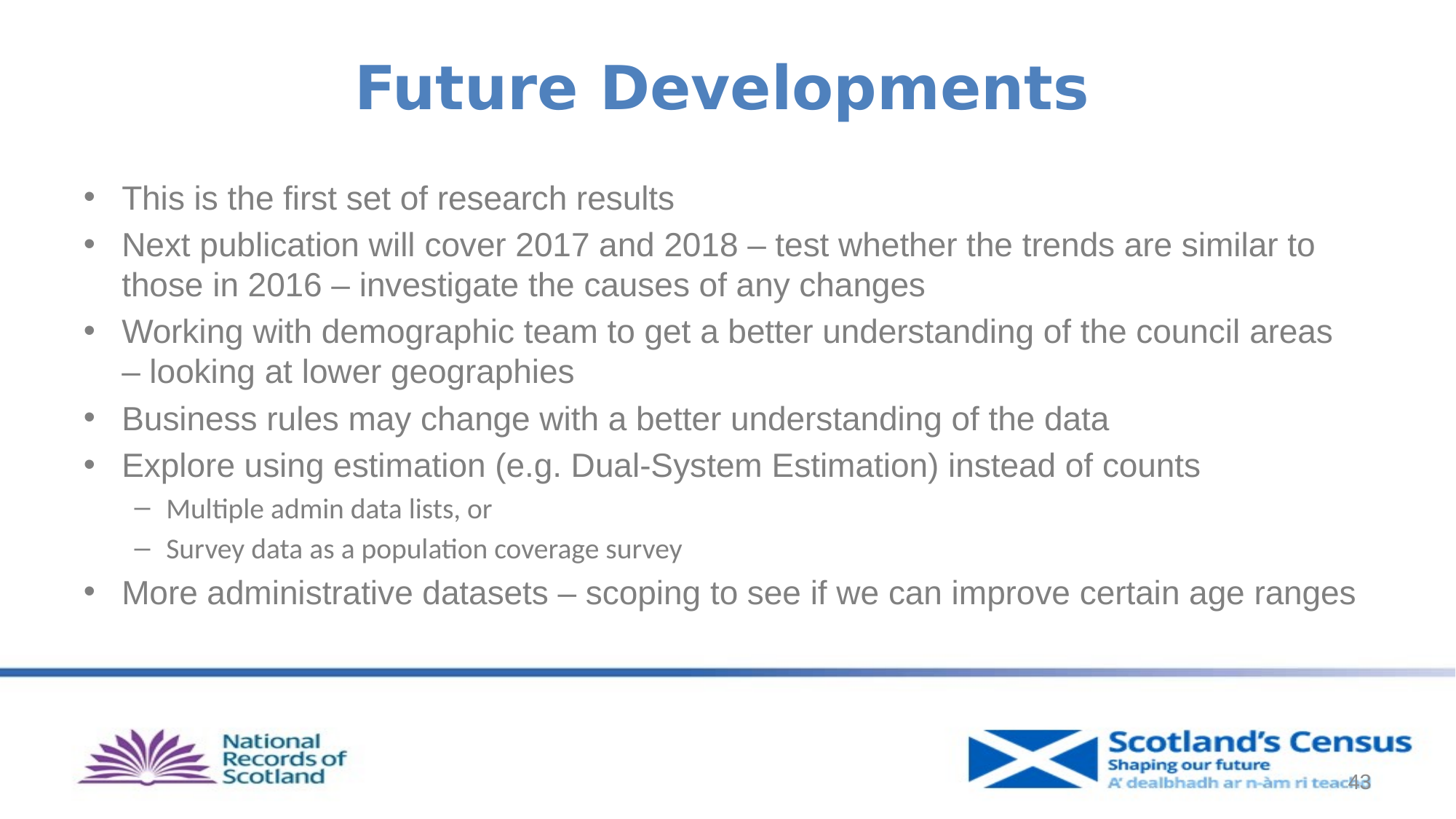

# Future Developments
This is the first set of research results
Next publication will cover 2017 and 2018 – test whether the trends are similar to those in 2016 – investigate the causes of any changes
Working with demographic team to get a better understanding of the council areas – looking at lower geographies
Business rules may change with a better understanding of the data
Explore using estimation (e.g. Dual-System Estimation) instead of counts
Multiple admin data lists, or
Survey data as a population coverage survey
More administrative datasets – scoping to see if we can improve certain age ranges

43